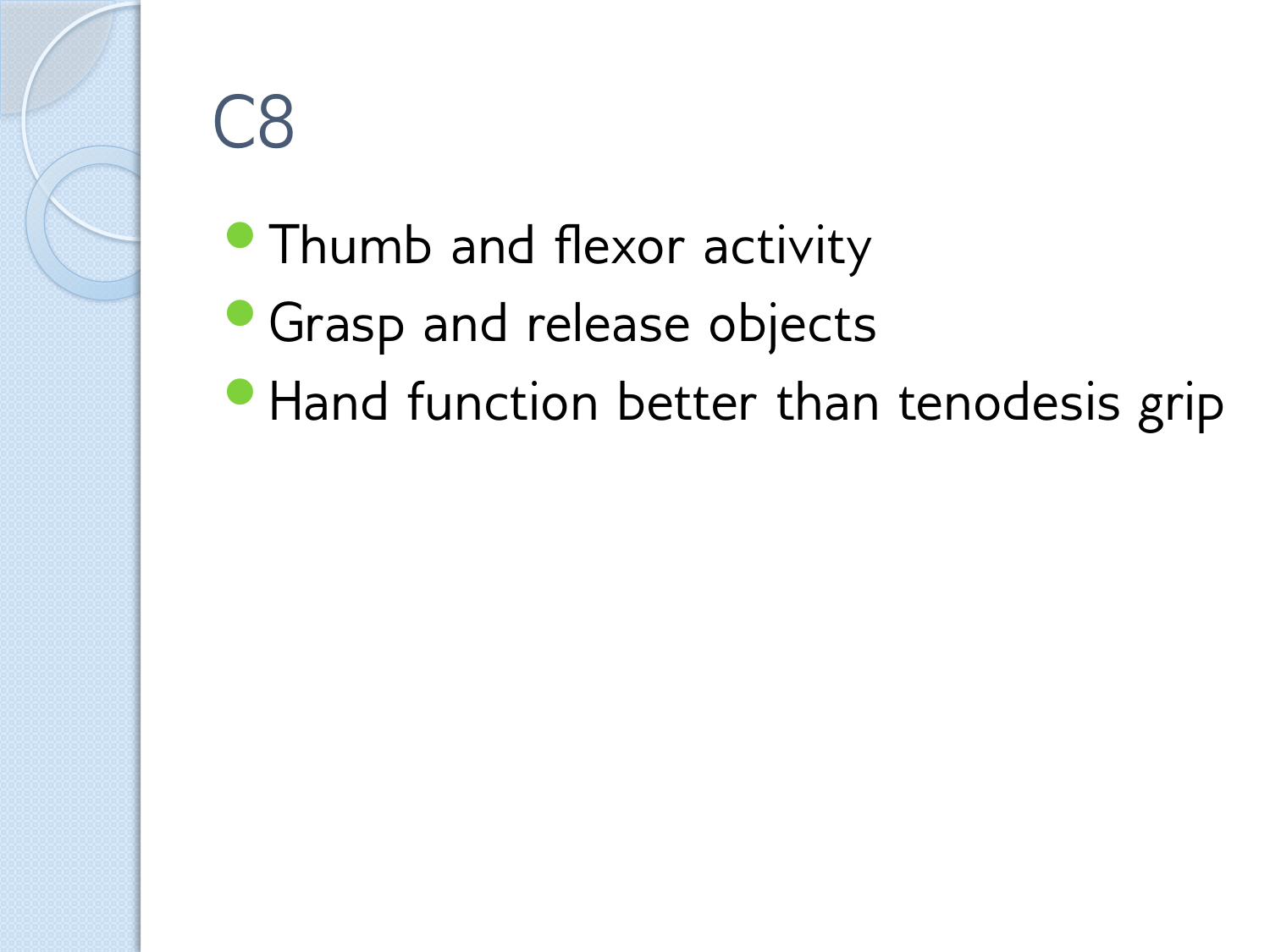

# C8
Thumb and flexor activity
Grasp and release objects
Hand function better than tenodesis grip